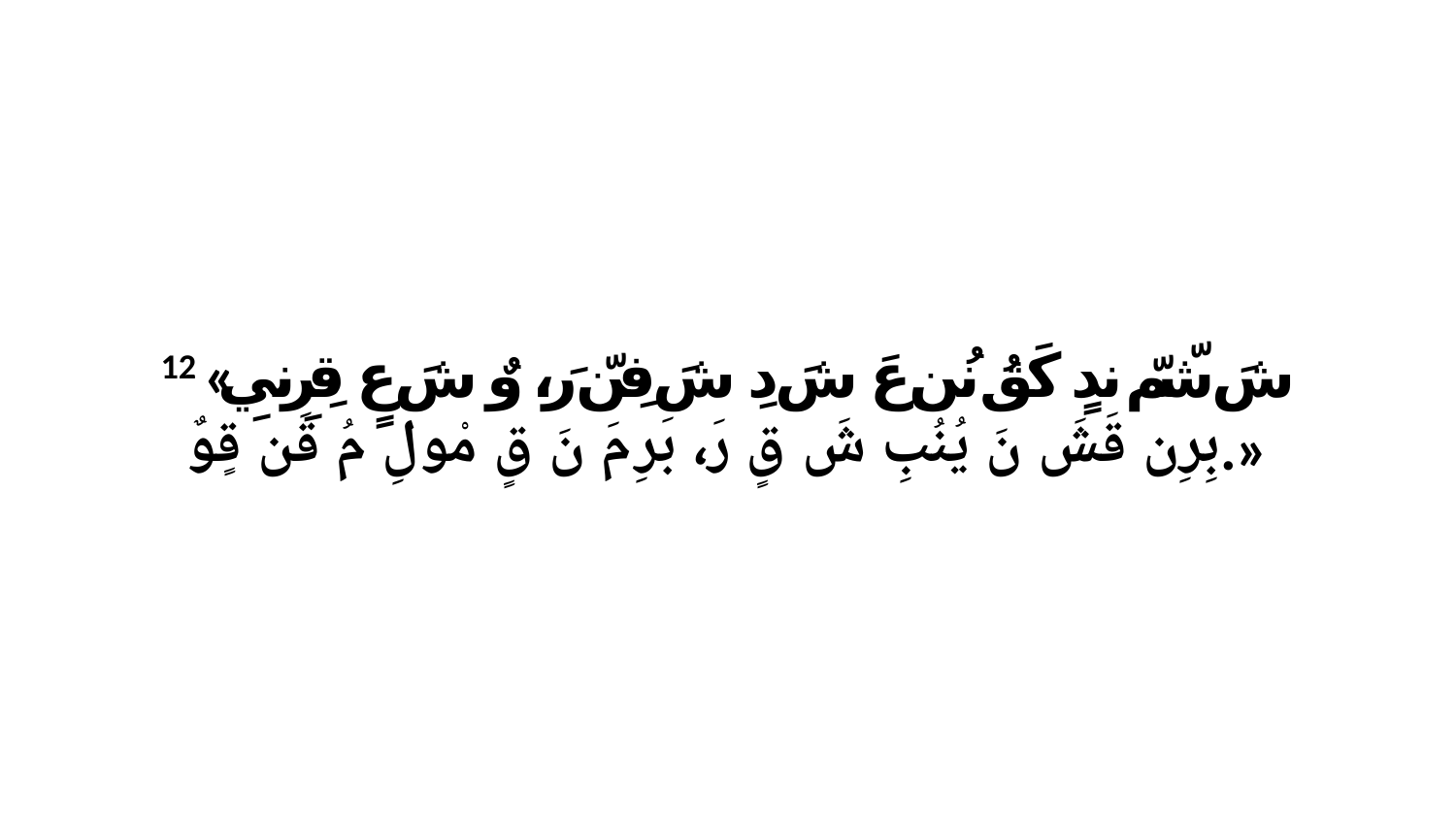

12 «شَ شّمّ ندٍ كَقُ نُن عَ شَ دِ شَ فِنّ رَ، وٌ شَ عٍ قِرِنيِ بِرِن قَشَ نَ يُنُبِ شَ قٍ رَ، بَرِ مَ نَ قٍ مْولِ مُ قَن قٍوٌ.»